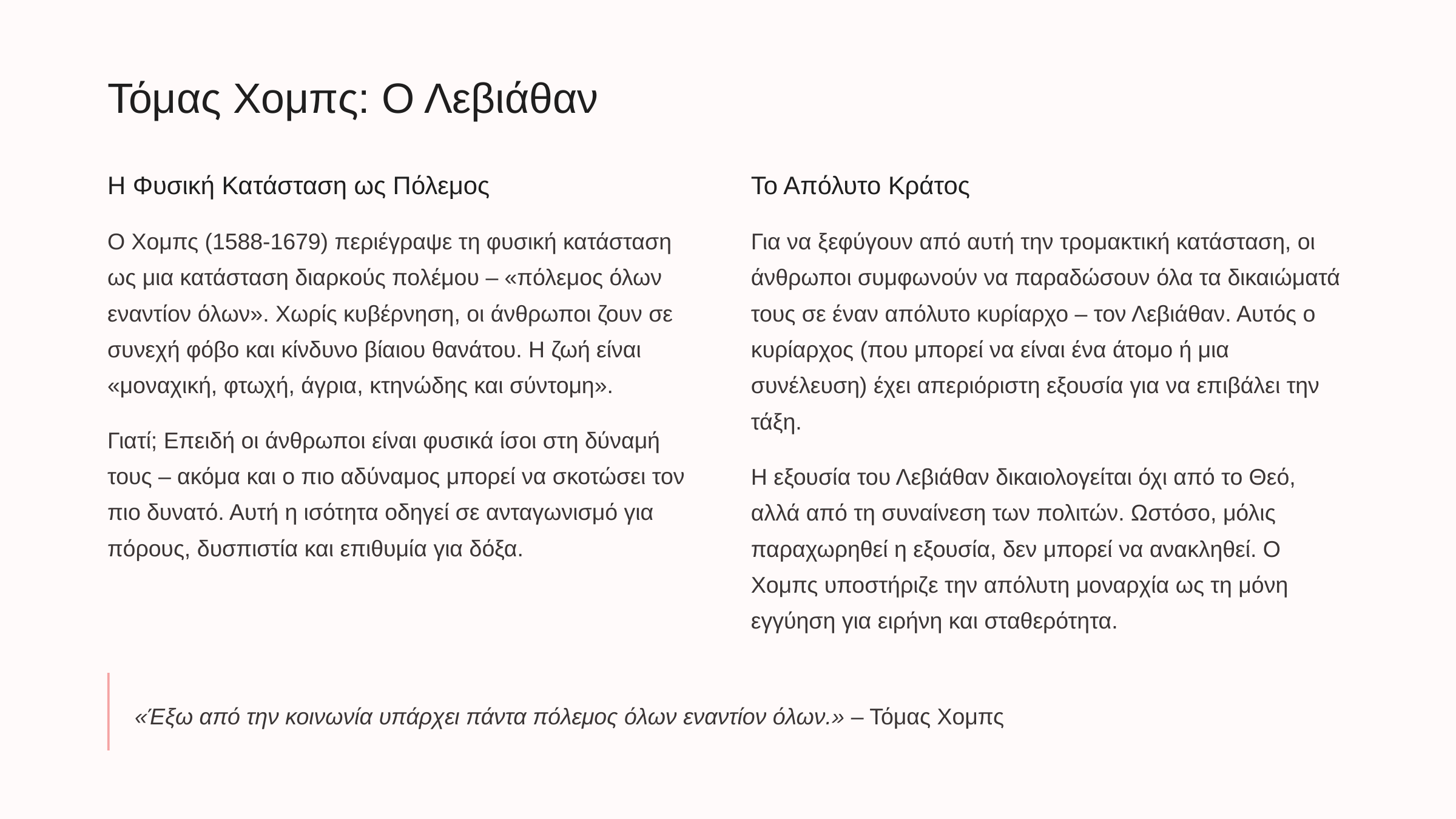

Τόμας Χομπς: Ο Λεβιάθαν
Η Φυσική Κατάσταση ως Πόλεμος
Το Απόλυτο Κράτος
Ο Χομπς (1588-1679) περιέγραψε τη φυσική κατάσταση ως μια κατάσταση διαρκούς πολέμου – «πόλεμος όλων εναντίον όλων». Χωρίς κυβέρνηση, οι άνθρωποι ζουν σε συνεχή φόβο και κίνδυνο βίαιου θανάτου. Η ζωή είναι «μοναχική, φτωχή, άγρια, κτηνώδης και σύντομη».
Για να ξεφύγουν από αυτή την τρομακτική κατάσταση, οι άνθρωποι συμφωνούν να παραδώσουν όλα τα δικαιώματά τους σε έναν απόλυτο κυρίαρχο – τον Λεβιάθαν. Αυτός ο κυρίαρχος (που μπορεί να είναι ένα άτομο ή μια συνέλευση) έχει απεριόριστη εξουσία για να επιβάλει την τάξη.
Γιατί; Επειδή οι άνθρωποι είναι φυσικά ίσοι στη δύναμή τους – ακόμα και ο πιο αδύναμος μπορεί να σκοτώσει τον πιο δυνατό. Αυτή η ισότητα οδηγεί σε ανταγωνισμό για πόρους, δυσπιστία και επιθυμία για δόξα.
Η εξουσία του Λεβιάθαν δικαιολογείται όχι από το Θεό, αλλά από τη συναίνεση των πολιτών. Ωστόσο, μόλις παραχωρηθεί η εξουσία, δεν μπορεί να ανακληθεί. Ο Χομπς υποστήριζε την απόλυτη μοναρχία ως τη μόνη εγγύηση για ειρήνη και σταθερότητα.

«Έξω από την κοινωνία υπάρχει πάντα πόλεμος όλων εναντίον όλων.» – Τόμας Χομπς